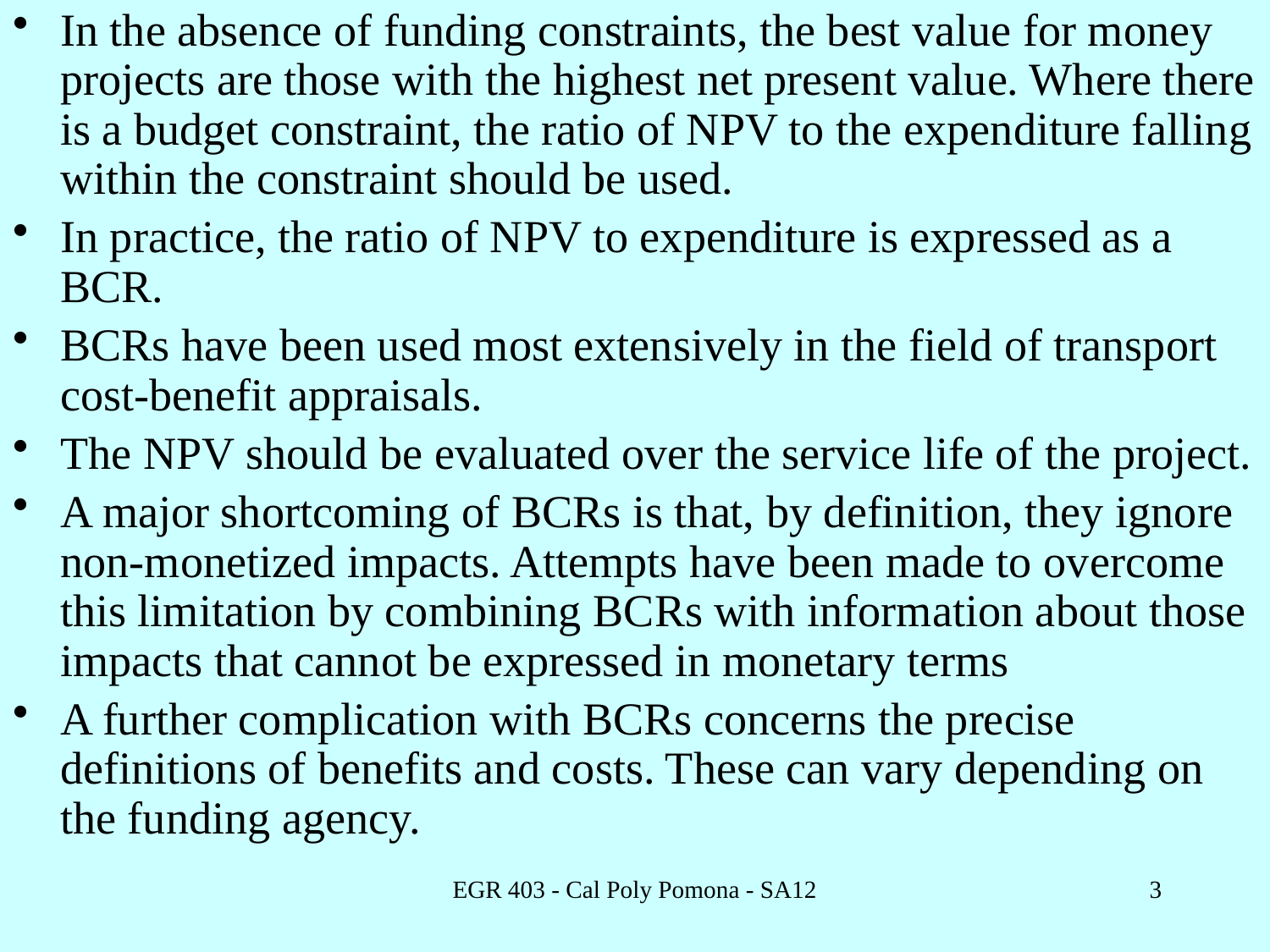

In the absence of funding constraints, the best value for money projects are those with the highest net present value. Where there is a budget constraint, the ratio of NPV to the expenditure falling within the constraint should be used.
In practice, the ratio of NPV to expenditure is expressed as a BCR.
BCRs have been used most extensively in the field of transport cost-benefit appraisals.
The NPV should be evaluated over the service life of the project.
A major shortcoming of BCRs is that, by definition, they ignore non-monetized impacts. Attempts have been made to overcome this limitation by combining BCRs with information about those impacts that cannot be expressed in monetary terms
A further complication with BCRs concerns the precise definitions of benefits and costs. These can vary depending on the funding agency.
EGR 403 - Cal Poly Pomona - SA12
3